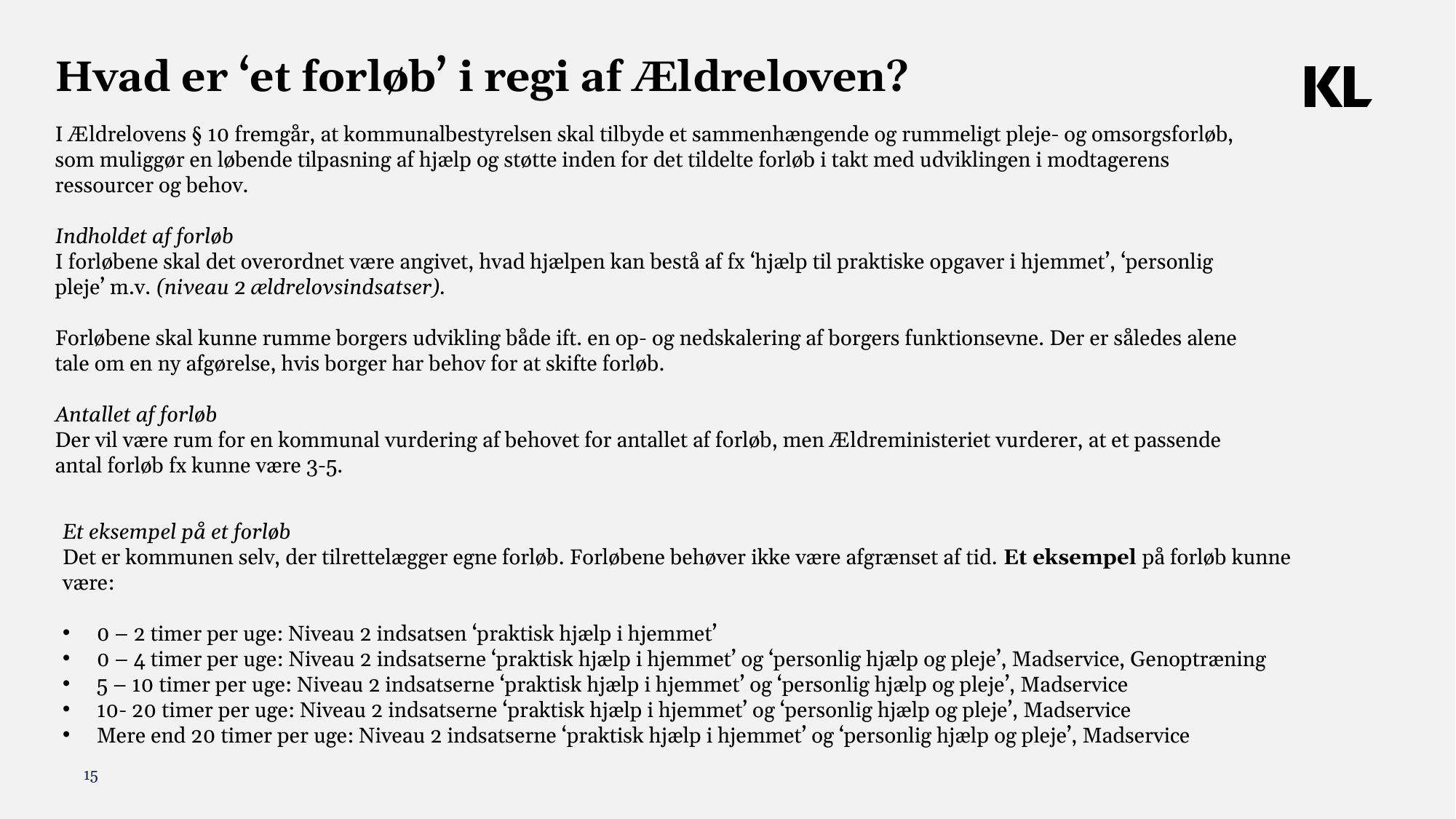

Hvad er ‘et forløb’ i regi af Ældreloven?
I Ældrelovens § 10 fremgår, at kommunalbestyrelsen skal tilbyde et sammenhængende og rummeligt pleje- og omsorgsforløb, som muliggør en løbende tilpasning af hjælp og støtte inden for det tildelte forløb i takt med udviklingen i modtagerens ressourcer og behov.

Indholdet af forløb
I forløbene skal det overordnet være angivet, hvad hjælpen kan bestå af fx ‘hjælp til praktiske opgaver i hjemmet’, ‘personlig pleje’ m.v. (niveau 2 ældrelovsindsatser).

Forløbene skal kunne rumme borgers udvikling både ift. en op- og nedskalering af borgers funktionsevne. Der er således alene tale om en ny afgørelse, hvis borger har behov for at skifte forløb.

Antallet af forløb
Der vil være rum for en kommunal vurdering af behovet for antallet af forløb, men Ældreministeriet vurderer, at et passende antal forløb fx kunne være 3-5.

Et eksempel på et forløb
Det er kommunen selv, der tilrettelægger egne forløb. Forløbene behøver ikke være afgrænset af tid. Et eksempel på forløb kunne være:

0 – 2 timer per uge: Niveau 2 indsatsen ‘praktisk hjælp i hjemmet’
0 – 4 timer per uge: Niveau 2 indsatserne ‘praktisk hjælp i hjemmet’ og ‘personlig hjælp og pleje’, Madservice, Genoptræning
5 – 10 timer per uge: Niveau 2 indsatserne ‘praktisk hjælp i hjemmet’ og ‘personlig hjælp og pleje’, Madservice
10- 20 timer per uge: Niveau 2 indsatserne ‘praktisk hjælp i hjemmet’ og ‘personlig hjælp og pleje’, Madservice
Mere end 20 timer per uge: Niveau 2 indsatserne ‘praktisk hjælp i hjemmet’ og ‘personlig hjælp og pleje’, Madservice
15